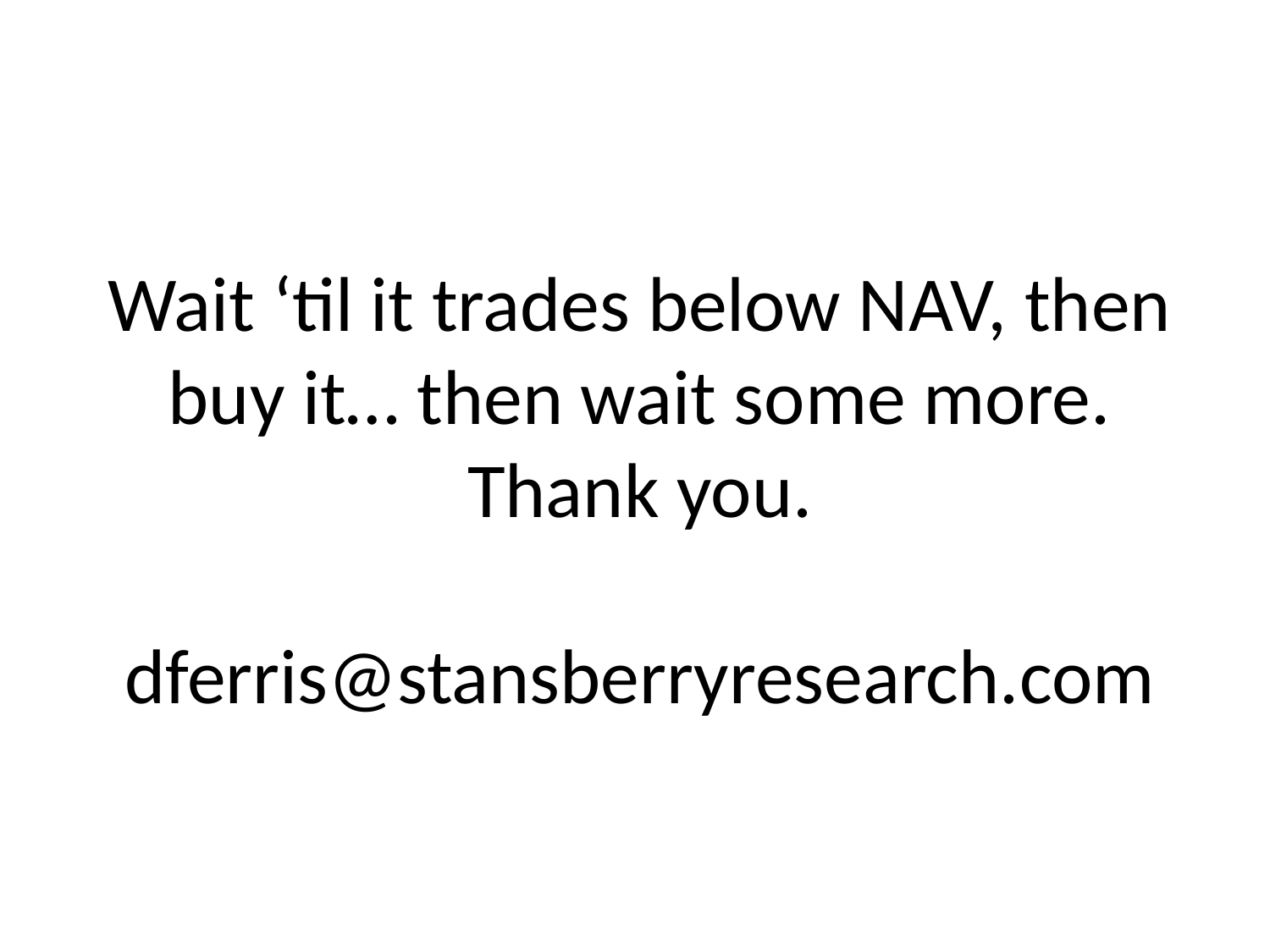

# Wait ‘til it trades below NAV, then buy it… then wait some more. Thank you. dferris@stansberryresearch.com